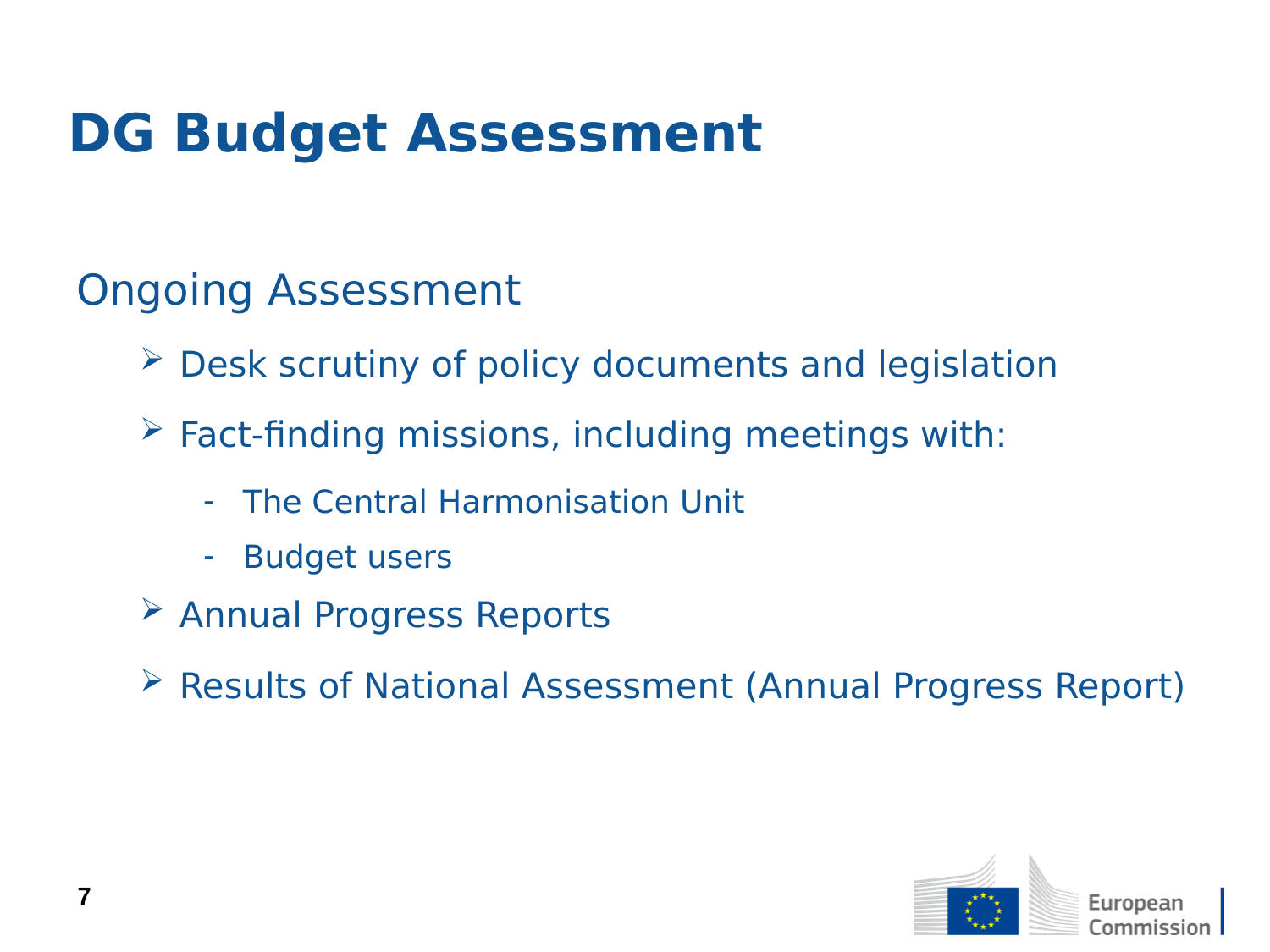

# DG Budget Assessment
Ongoing Assessment
Desk scrutiny of policy documents and legislation
Fact-finding missions, including meetings with:
The Central Harmonisation Unit
Budget users
Annual Progress Reports
Results of National Assessment (Annual Progress Report)
7